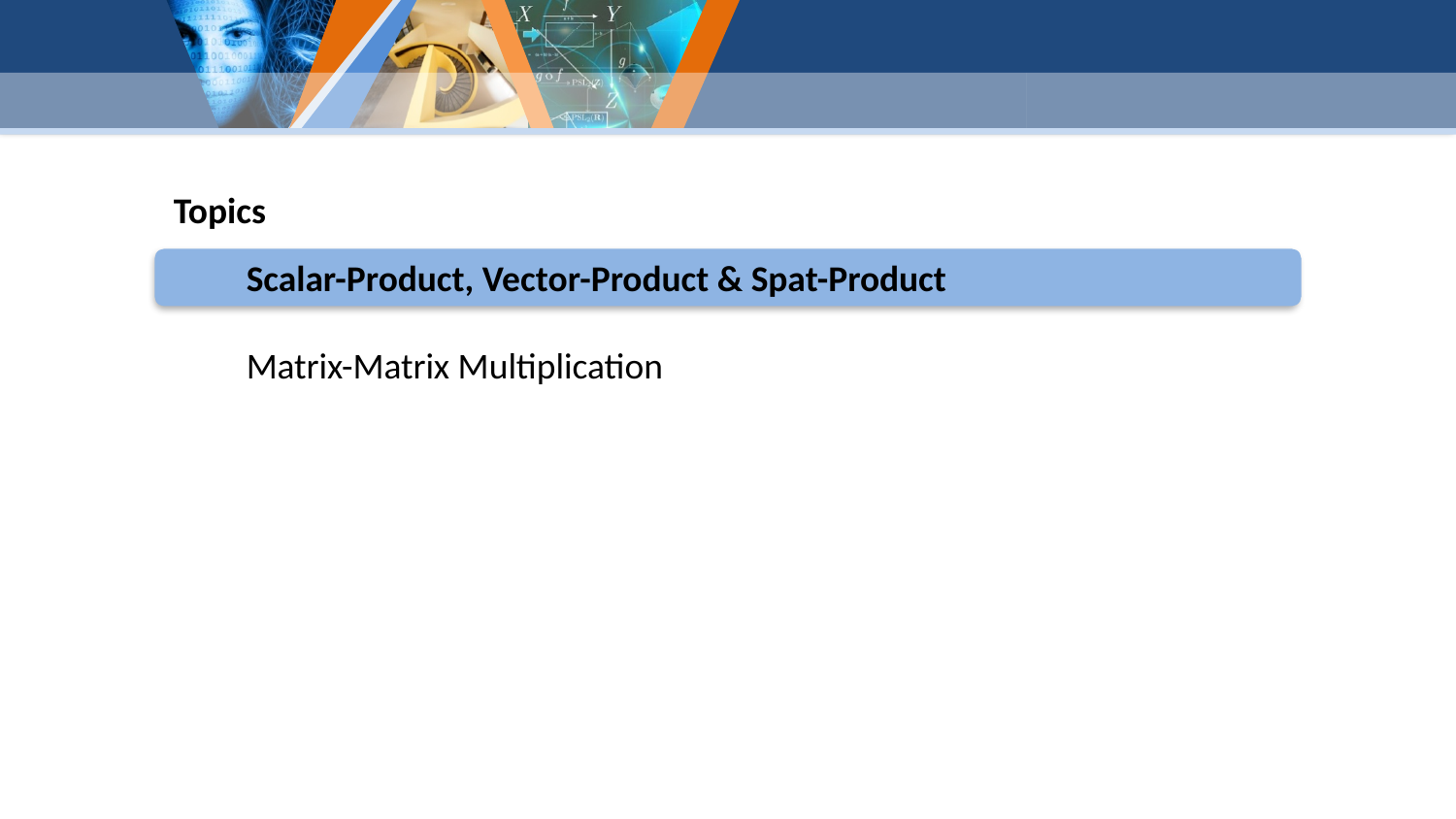

Topics

Scalar-Product, Vector-Product & Spat-Product

Matrix-Matrix Multiplication